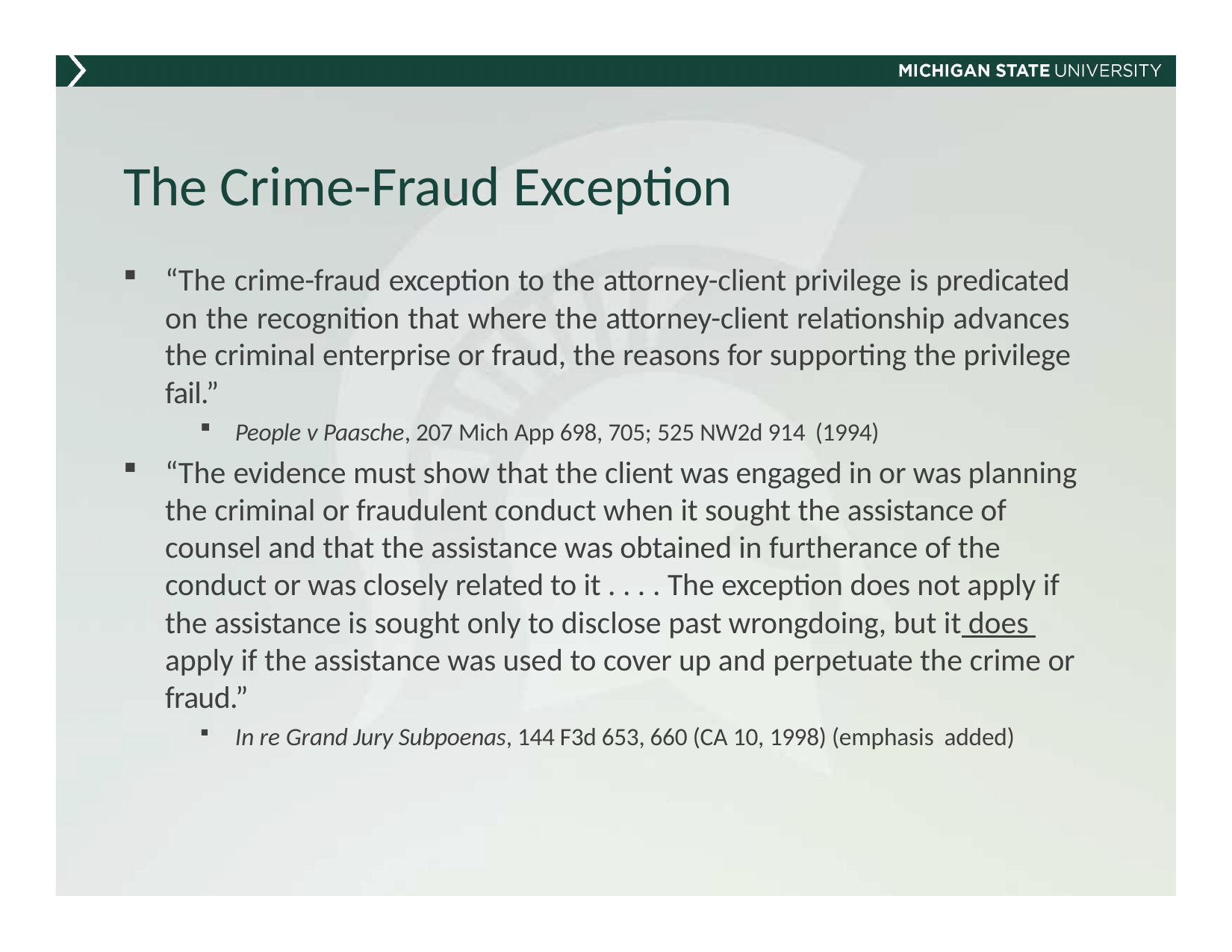

# The Crime-Fraud Exception
“The crime-fraud exception to the attorney-client privilege is predicated  on the recognition that where the attorney-client relationship advances  the criminal enterprise or fraud, the reasons for supporting the privilege  fail.”
People v Paasche, 207 Mich App 698, 705; 525 NW2d 914 (1994)
“The evidence must show that the client was engaged in or was planning  the criminal or fraudulent conduct when it sought the assistance of  counsel and that the assistance was obtained in furtherance of the  conduct or was closely related to it . . . . The exception does not apply if  the assistance is sought only to disclose past wrongdoing, but it does  apply if the assistance was used to cover up and perpetuate the crime or  fraud.”
In re Grand Jury Subpoenas, 144 F3d 653, 660 (CA 10, 1998) (emphasis added)